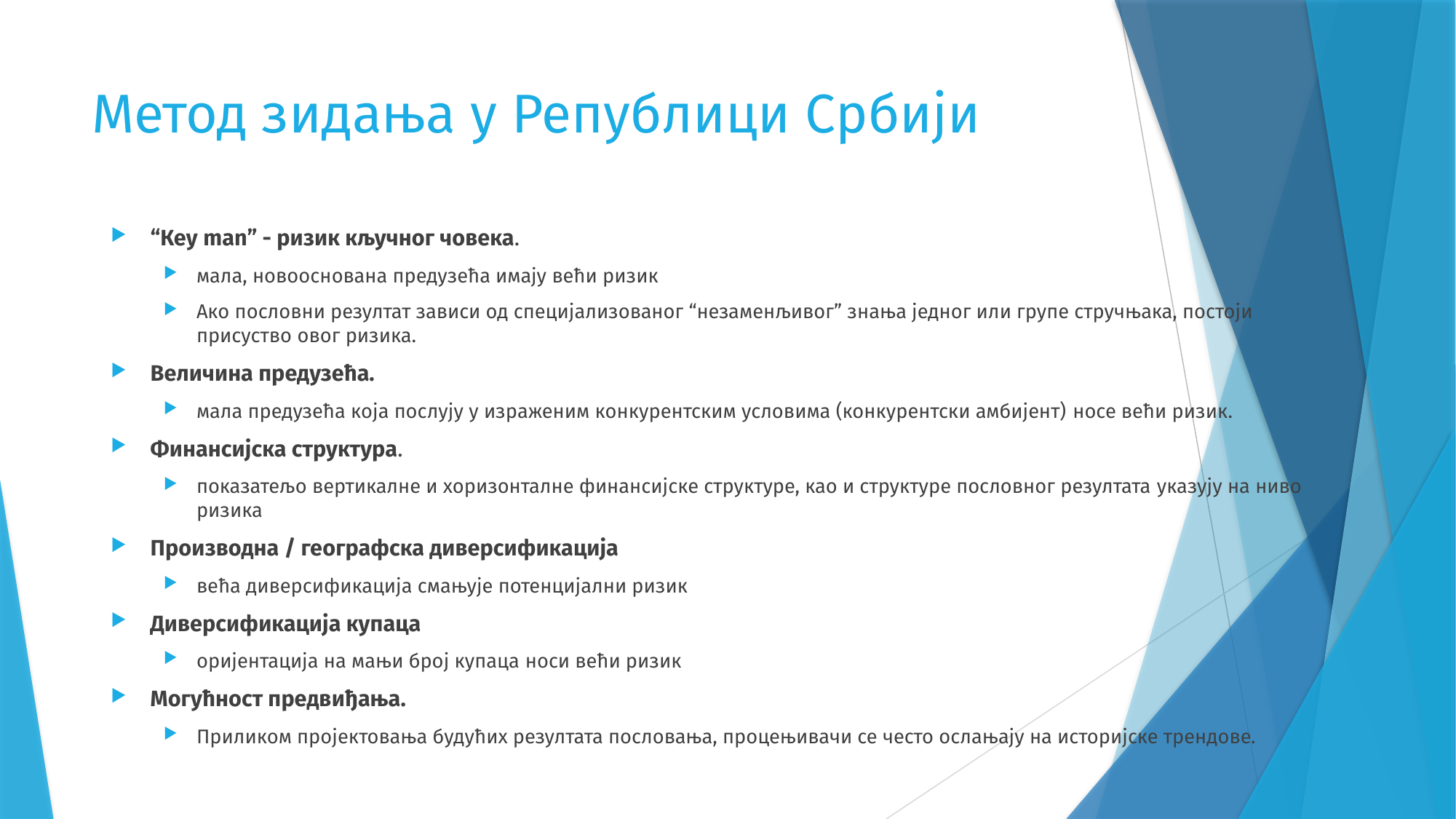

# Метод зидања у Републици Србији
“Кеy man” - ризик кључног човека.
мала, новооснована предузећа имају већи ризик
Ако пословни резултат зависи од специјализованог “незаменљивог” знања једног или групе стручњака, постоји присуство овог ризика.
Величина предузећа.
мала предузећа која послују у израженим конкурентским условима (конкурентски амбијент) носе већи ризик.
Финансијска структура.
показатељо вертикалне и хоризонталне финансијске структуре, као и структуре пословног резултата указују на ниво ризика
Производна / географска диверсификација
већа диверсификација смањује потенцијални ризик
Диверсификација купаца
оријентација на мањи број купаца носи већи ризик
Могућност предвиђања.
Приликом пројектовања будућих резултата пословања, процењивачи се често ослањају на историјске трендове.